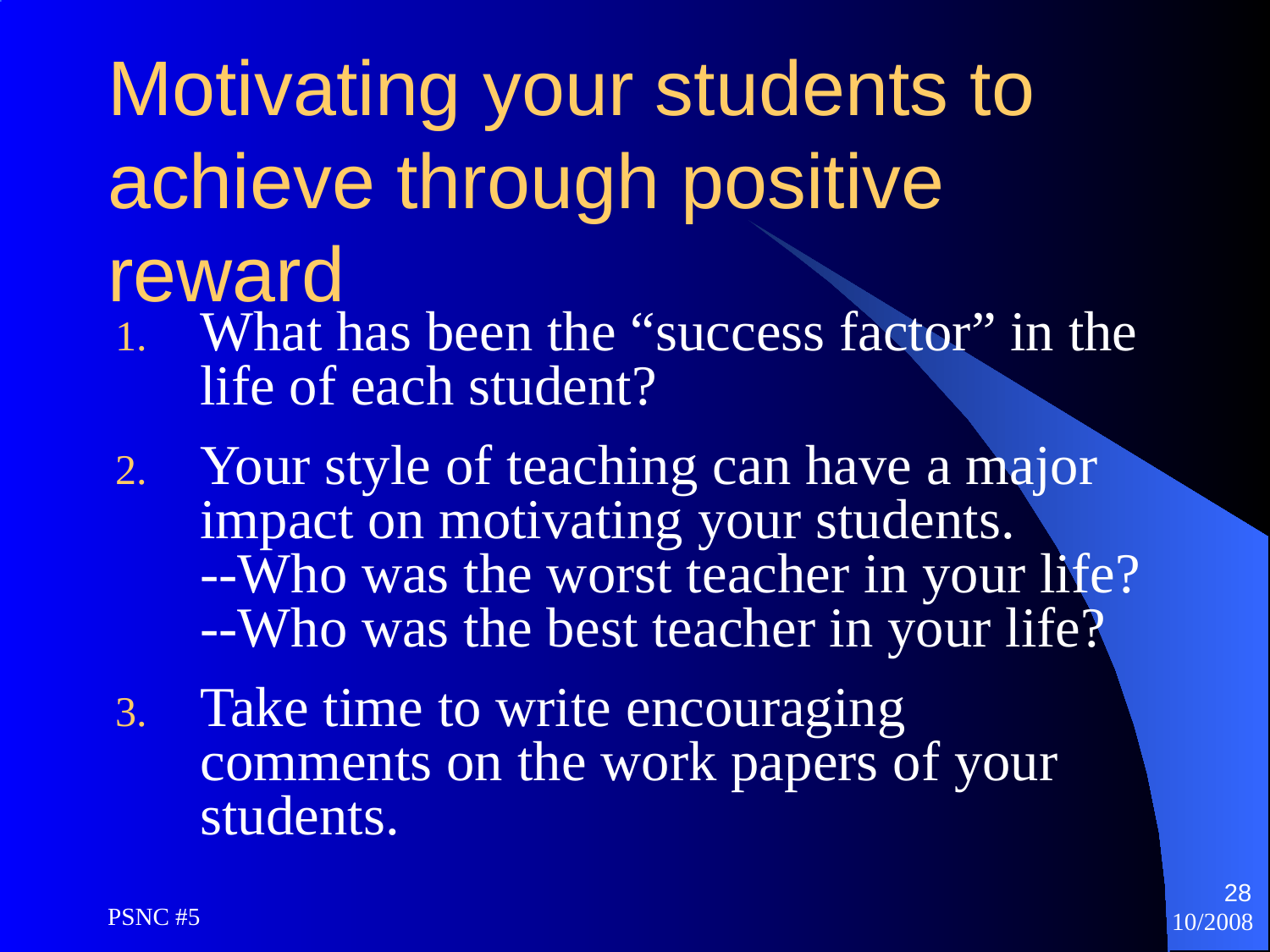

# Motivating your students to achieve through positive reward
What has been the “success factor” in the life of each student?
Your style of teaching can have a major impact on motivating your students.
--Who was the worst teacher in your life?
--Who was the best teacher in your life?
Take time to write encouraging comments on the work papers of your students.
28
PSNC #5
10/2008